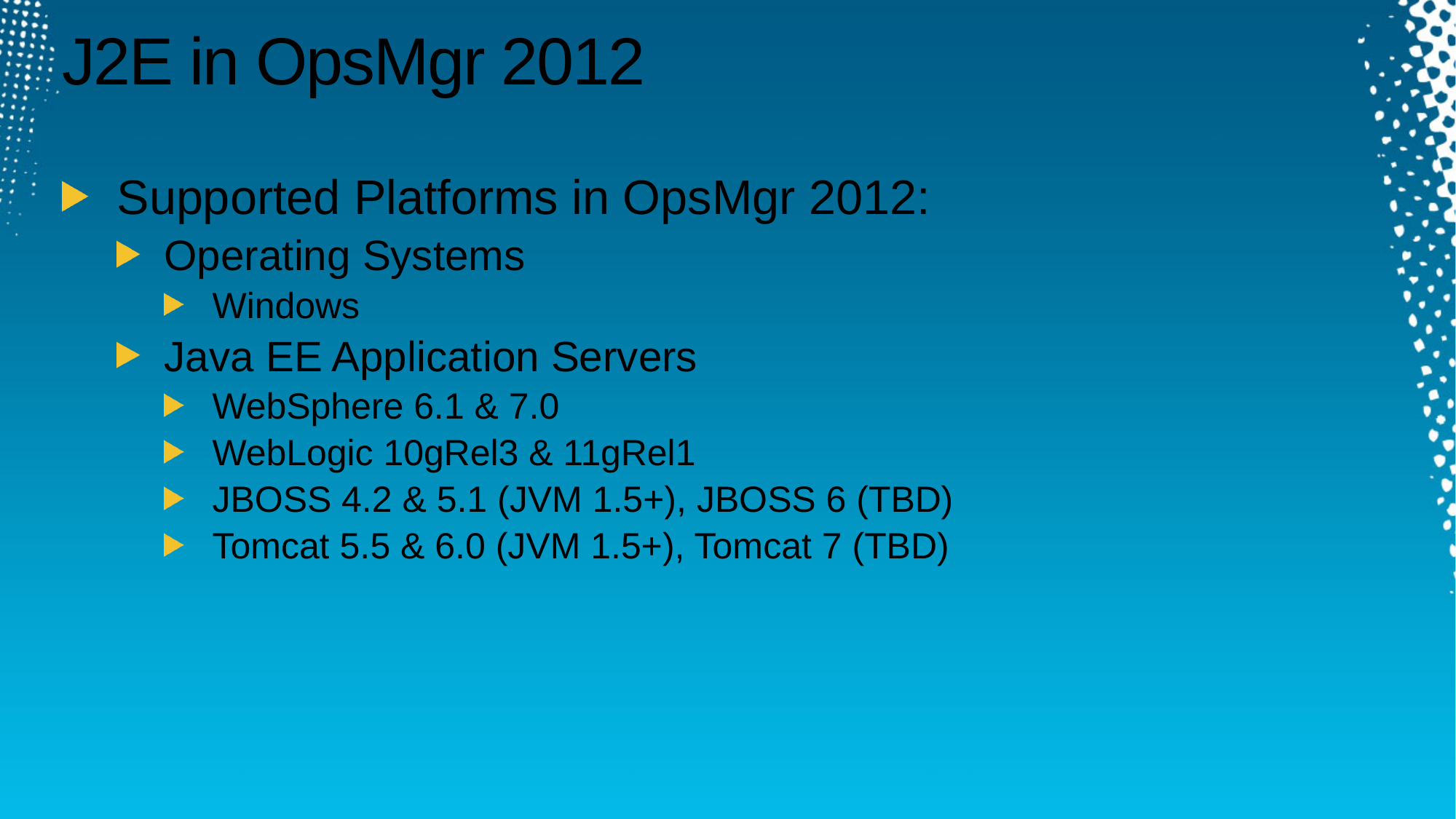

# J2E in OpsMgr 2012
Supported Platforms in OpsMgr 2012:
Operating Systems
Windows
Java EE Application Servers
WebSphere 6.1 & 7.0
WebLogic 10gRel3 & 11gRel1
JBOSS 4.2 & 5.1 (JVM 1.5+), JBOSS 6 (TBD)
Tomcat 5.5 & 6.0 (JVM 1.5+), Tomcat 7 (TBD)